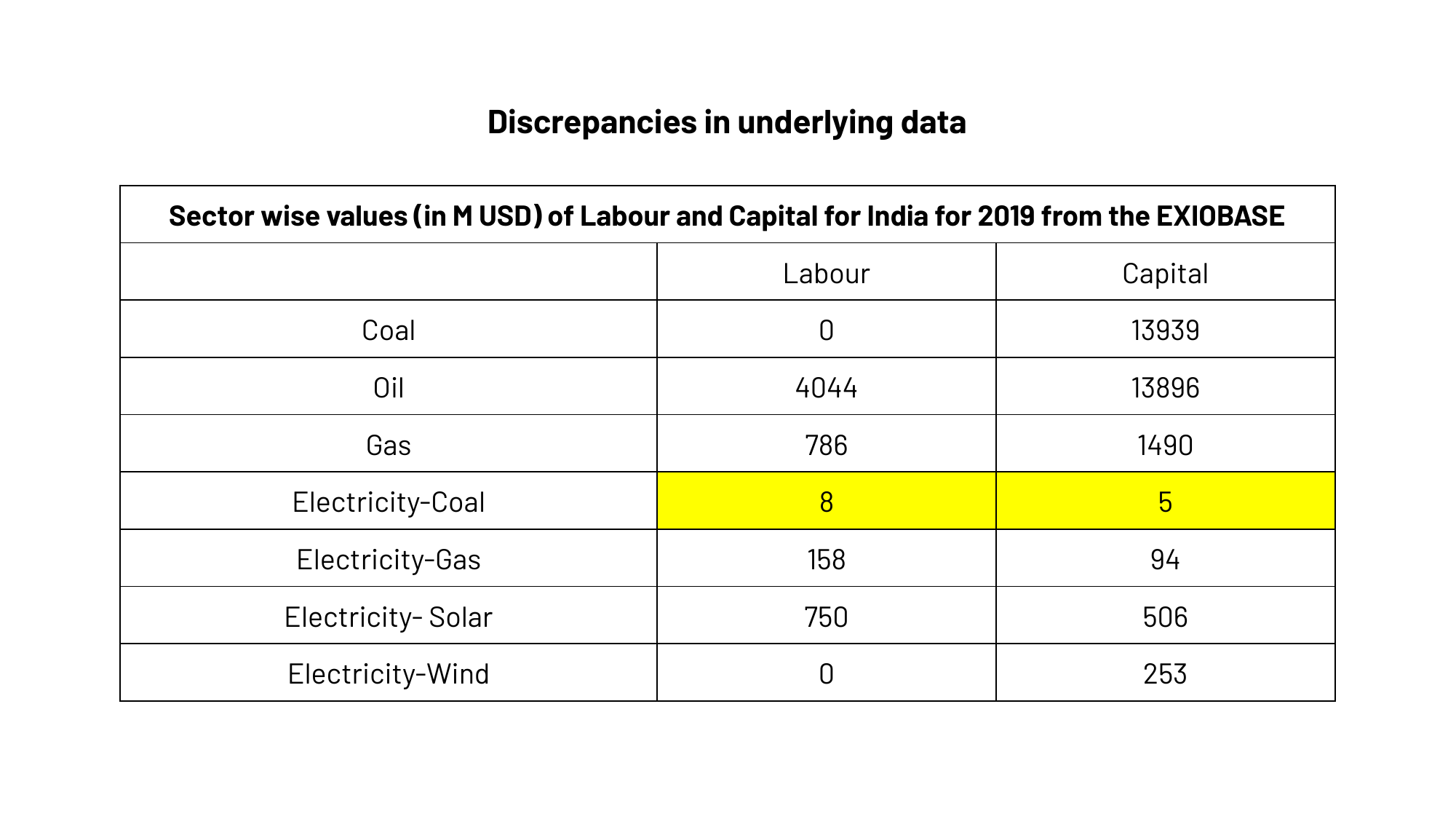

# Discrepancies in underlying data
| Sector wise values (in M USD) of Labour and Capital for India for 2019 from the EXIOBASE |  |  |
| --- | --- | --- |
|  | Labour | Capital |
| Coal | 0 | 13939 |
| Oil | 4044 | 13896 |
| Gas | 786 | 1490 |
| Electricity-Coal | 8 | 5 |
| Electricity-Gas | 158 | 94 |
| Electricity- Solar | 750 | 506 |
| Electricity-Wind | 0 | 253 |